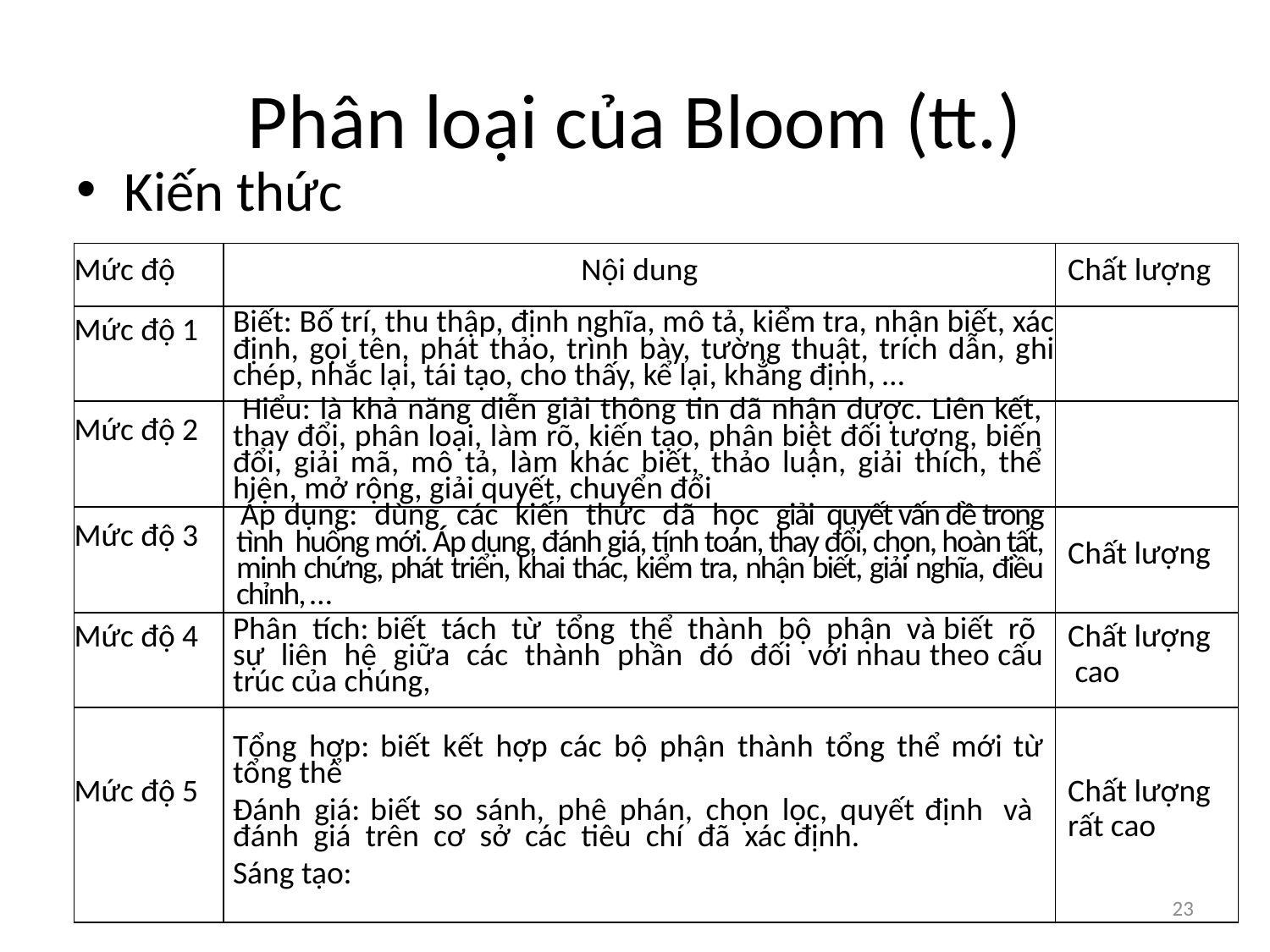

# Phân loại của Bloom (tt.)
Kiến thức
| Mức độ | Nội dung | Chất lượng |
| --- | --- | --- |
| Mức độ 1 | Biết: Bố trí, thu thập, định nghĩa, mô tả, kiểm tra, nhận biết, xác định, gọi tên, phát thảo, trình bày, tường thuật, trích dẫn, ghi chép, nhắc lại, tái tạo, cho thấy, kể lại, khẳng định, … |  |
| Mức độ 2 | Hiểu: là khả năng diễn giải thông tin đã nhận được. Liên kết, thay đổi, phân loại, làm rõ, kiến tạo, phân biệt đối tượng, biến đổi, giải mã, mô tả, làm khác biết, thảo luận, giải thích, thể hiện, mở rộng, giải quyết, chuyển đổi |  |
| Mức độ 3 | Áp dụng: dùng các kiến thức đã học giải quyết vấn đề trong tình huống mới. Áp dụng, đánh giá, tính toán, thay đổi, chọn, hoàn tất, minh chứng, phát triển, khai thác, kiểm tra, nhận biết, giải nghĩa, điều chỉnh, … | Chất lượng |
| Mức độ 4 | Phân tích: biết tách từ tổng thể thành bộ phận và biết rõ sự liên hệ giữa các thành phần đó đối với nhau theo cấu trúc của chúng, | Chất lượng cao |
| Mức độ 5 | Tổng hợp: biết kết hợp các bộ phận thành tổng thể mới từ tổng thể Đánh giá: biết so sánh, phê phán, chọn lọc, quyết định và đánh giá trên cơ sở các tiêu chí đã xác định. Sáng tạo: | Chất lượng rất cao |
23